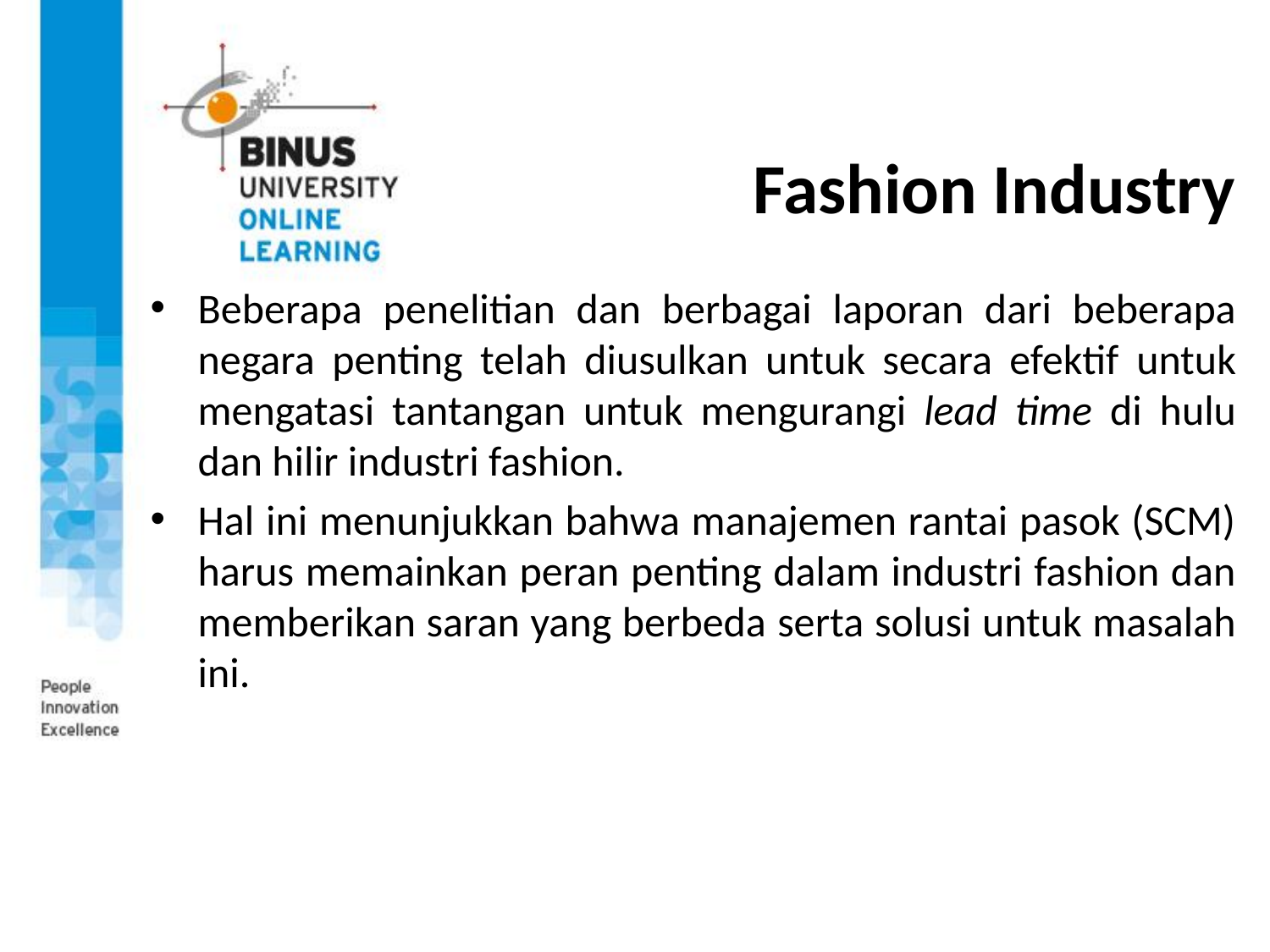

# Fashion Industry
Beberapa penelitian dan berbagai laporan dari beberapa negara penting telah diusulkan untuk secara efektif untuk mengatasi tantangan untuk mengurangi lead time di hulu dan hilir industri fashion.
Hal ini menunjukkan bahwa manajemen rantai pasok (SCM) harus memainkan peran penting dalam industri fashion dan memberikan saran yang berbeda serta solusi untuk masalah ini.